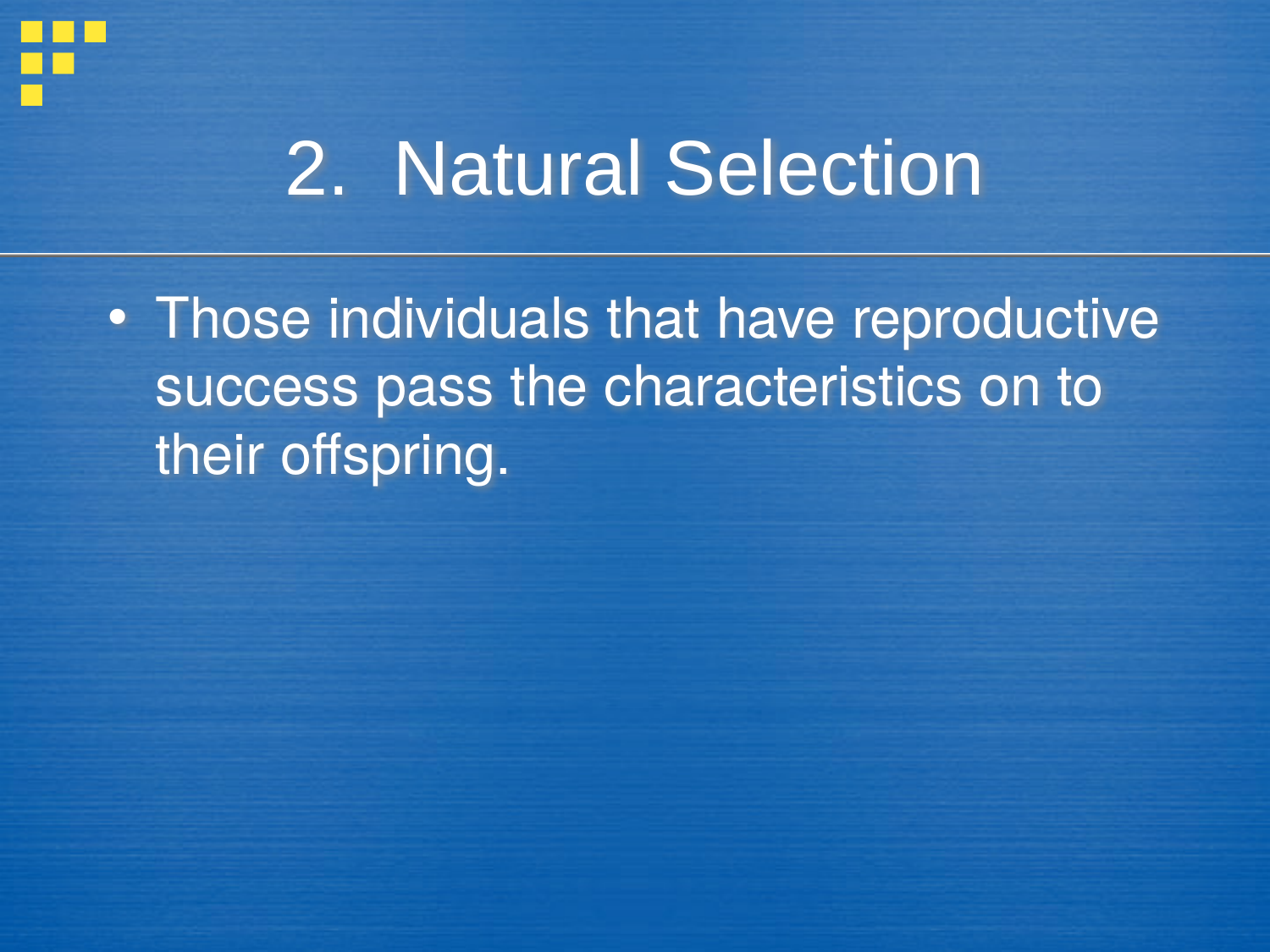

# 2.  Natural Selection
Those individuals that have reproductive success pass the characteristics on to their offspring.